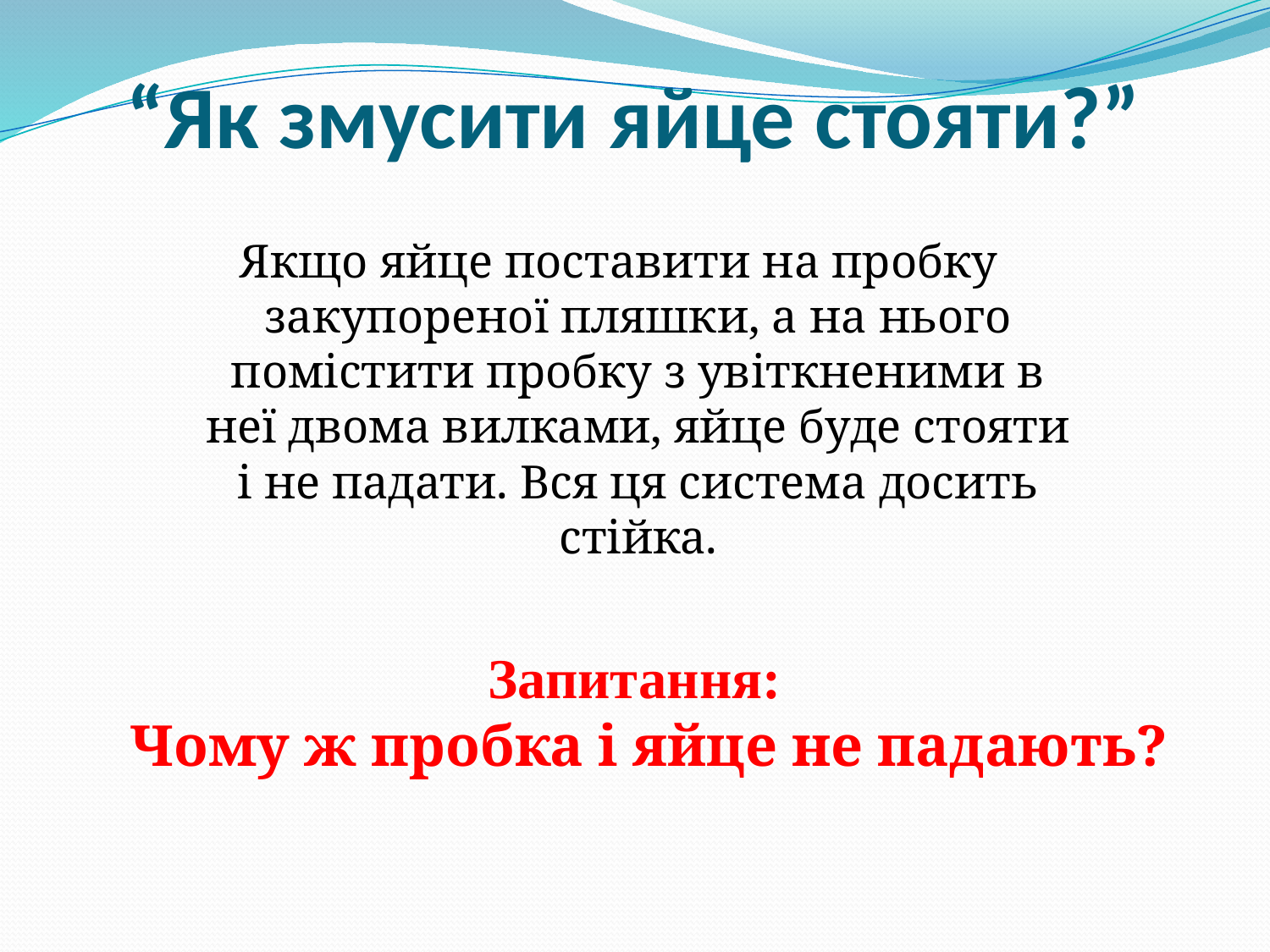

# “Як змусити яйце стояти?”
Якщо яйце поставити на пробку закупореної пляшки, а на нього помістити пробку з увіткненими в неї двома вилками, яйце буде стояти і не падати. Вся ця система досить стійка.

Запитання:
  Чому ж пробка і яйце не падають?